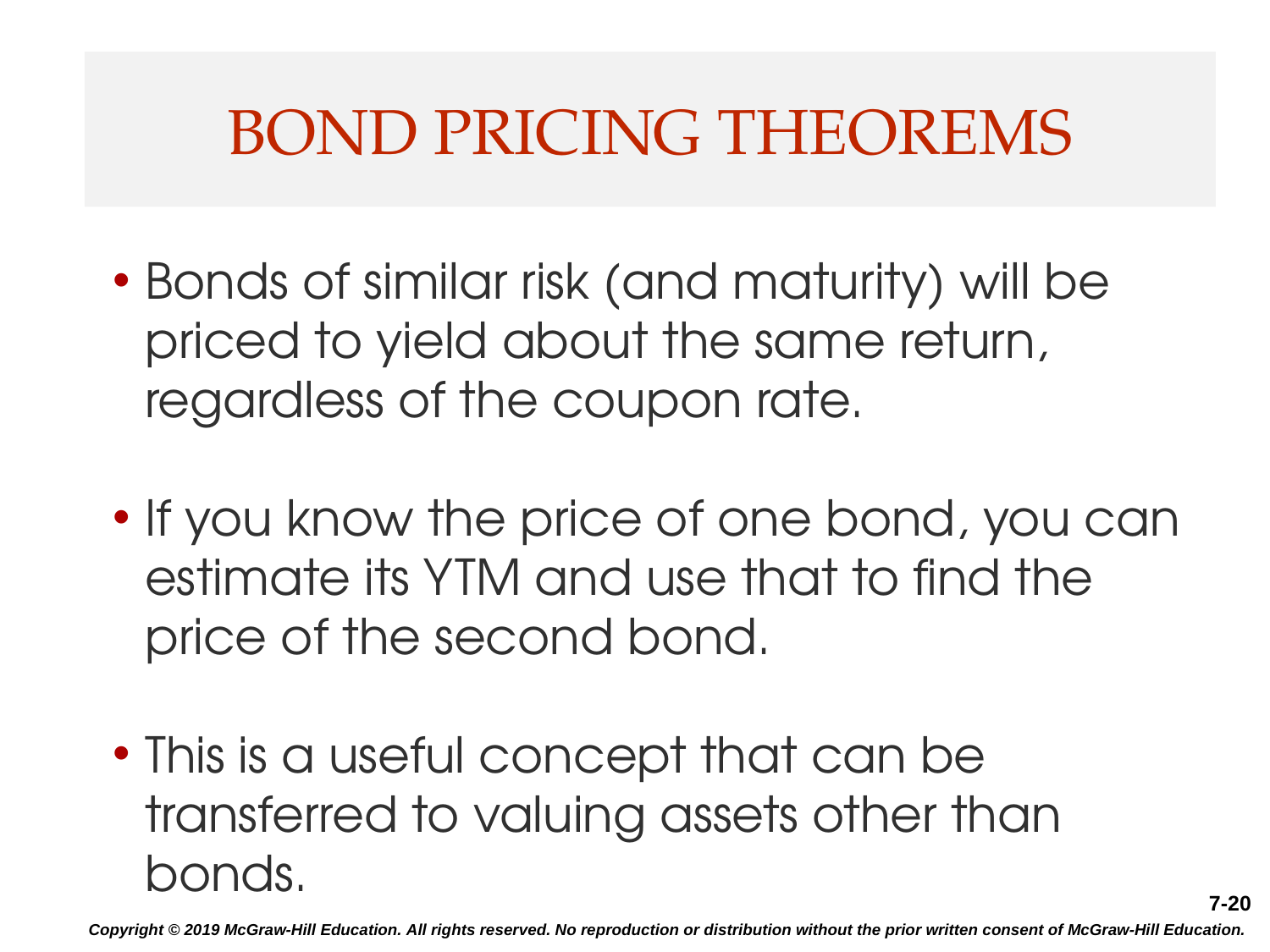

# Bond Pricing Theorems
Bonds of similar risk (and maturity) will be priced to yield about the same return, regardless of the coupon rate.

If you know the price of one bond, you can estimate its YTM and use that to find the price of the second bond.

This is a useful concept that can be transferred to valuing assets other than bonds.

Copyright © 2019 McGraw-Hill Education. All rights reserved. No reproduction or distribution without the prior written consent of McGraw-Hill Education.